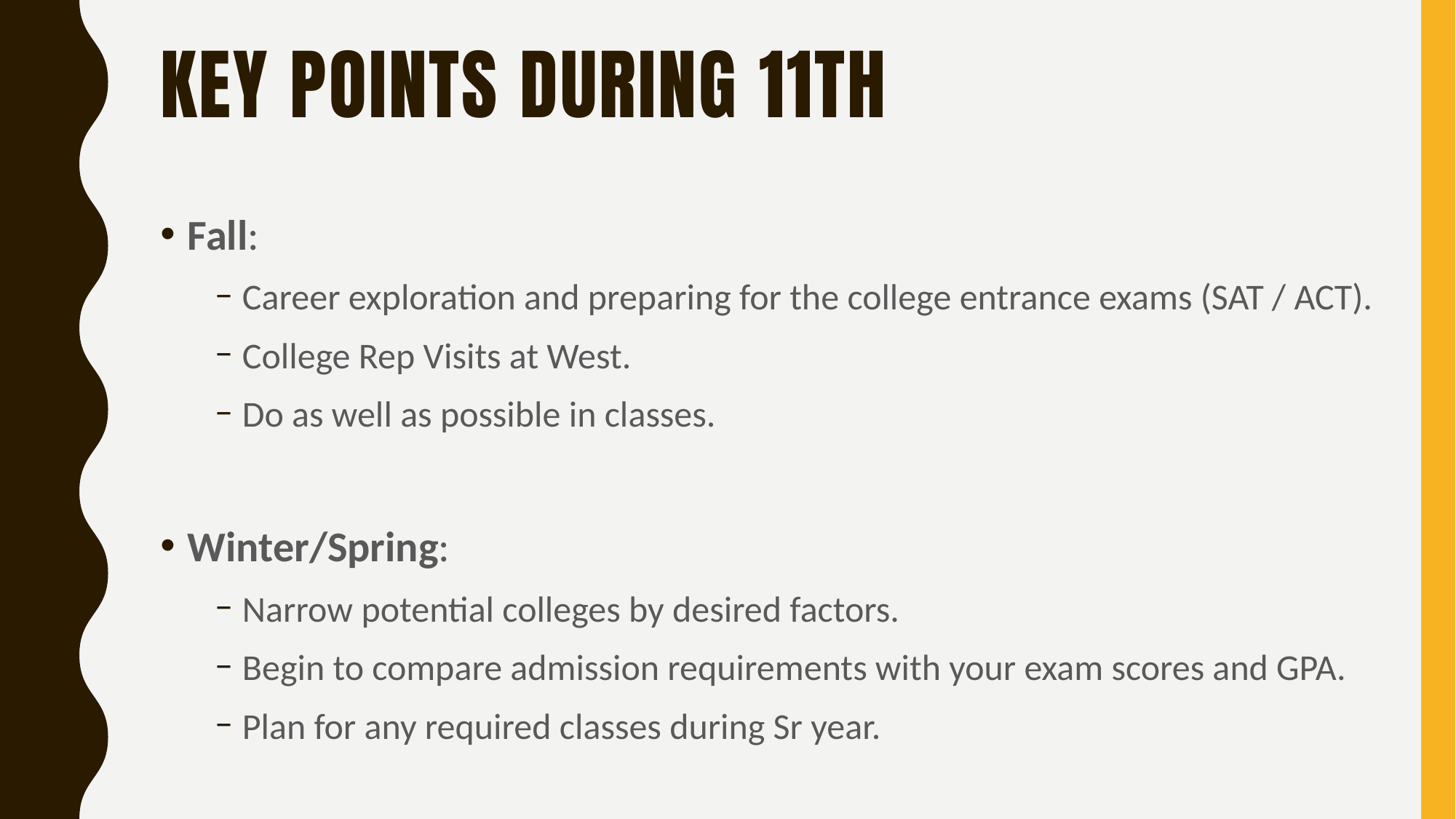

# key points during 11th
Fall:
Career exploration and preparing for the college entrance exams (SAT / ACT).
College Rep Visits at West.
Do as well as possible in classes.

Winter/Spring:
Narrow potential colleges by desired factors.
Begin to compare admission requirements with your exam scores and GPA.
Plan for any required classes during Sr year.